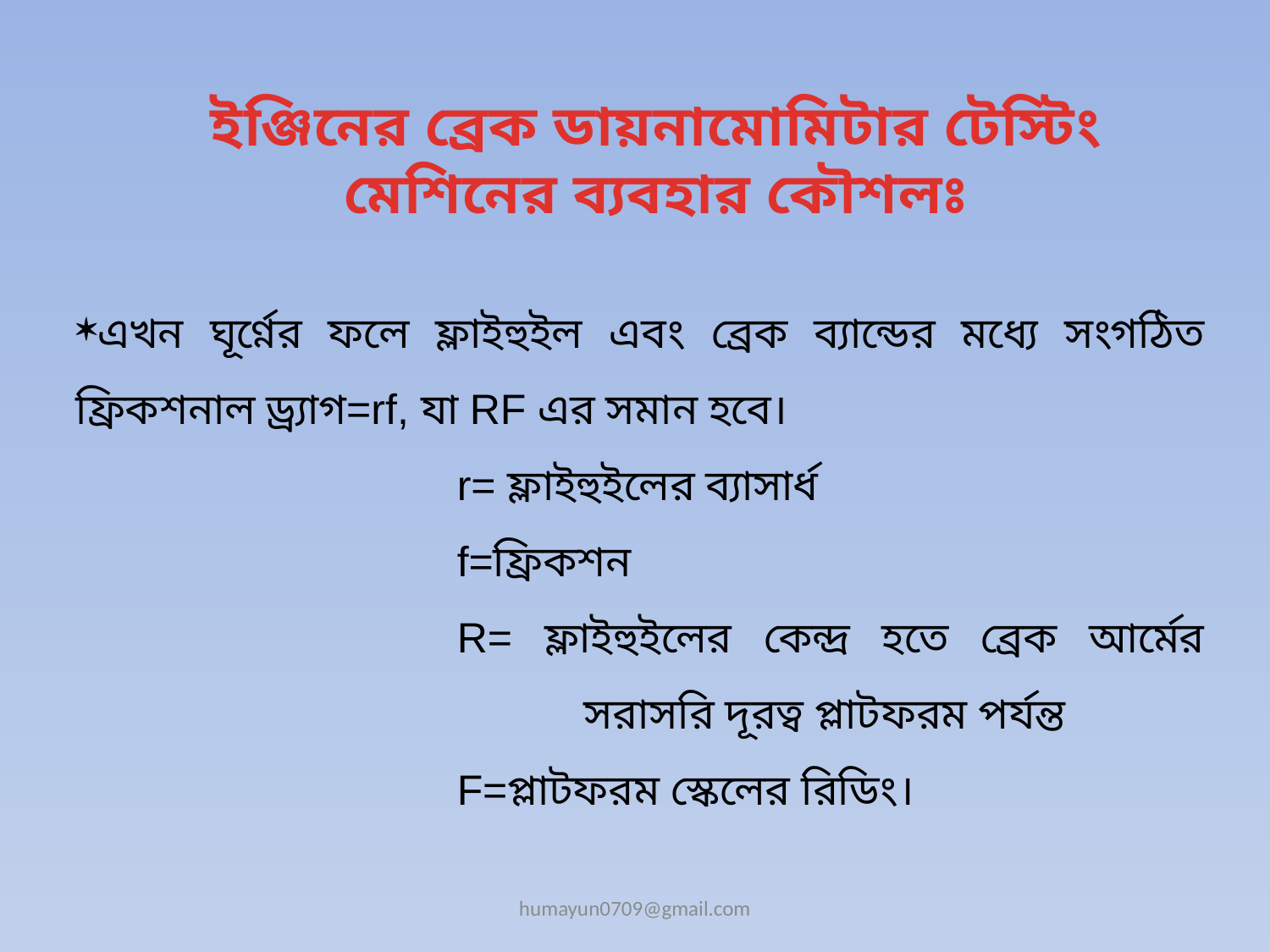

ইঞ্জিনের ব্রেক ডায়নামোমিটার টেস্টিং মেশিনের ব্যবহার কৌশলঃ
এখন ঘূর্ণ্নের ফলে ফ্লাইহুইল এবং ব্রেক ব্যান্ডের মধ্যে সংগঠিত ফ্রিকশনাল ড্র্যাগ=rf, যা RF এর সমান হবে।
			r= ফ্লাইহুইলের ব্যাসার্ধ
			f=ফ্রিকশন
			R= ফ্লাইহুইলের কেন্দ্র হতে ব্রেক আর্মের 				সরাসরি দূরত্ব প্লাটফরম পর্যন্ত
			F=প্লাটফরম স্কেলের রিডিং।
humayun0709@gmail.com